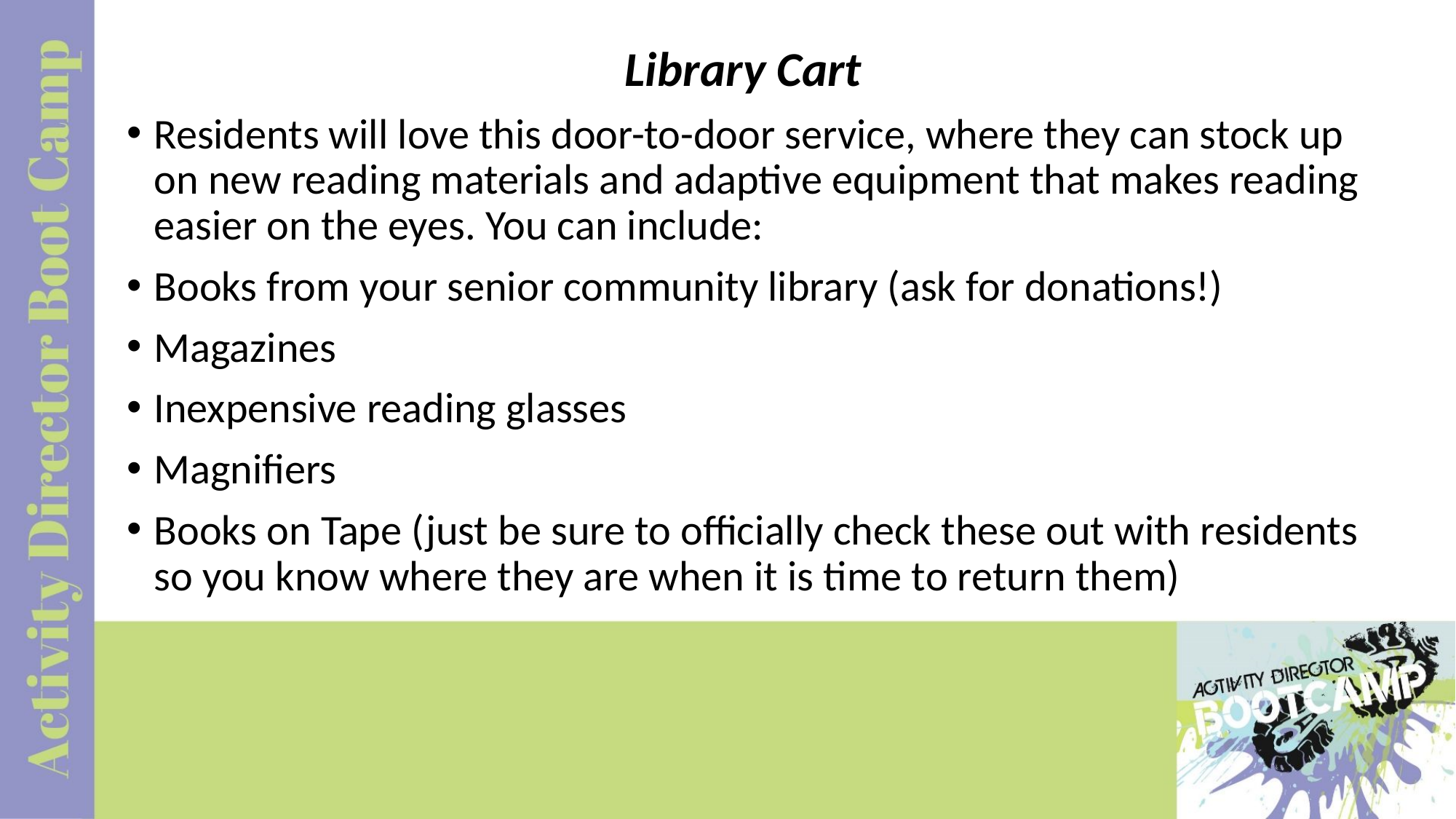

Library Cart
Residents will love this door-to-door service, where they can stock up on new reading materials and adaptive equipment that makes reading easier on the eyes. You can include:
Books from your senior community library (ask for donations!)
Magazines
Inexpensive reading glasses
Magnifiers
Books on Tape (just be sure to officially check these out with residents so you know where they are when it is time to return them)